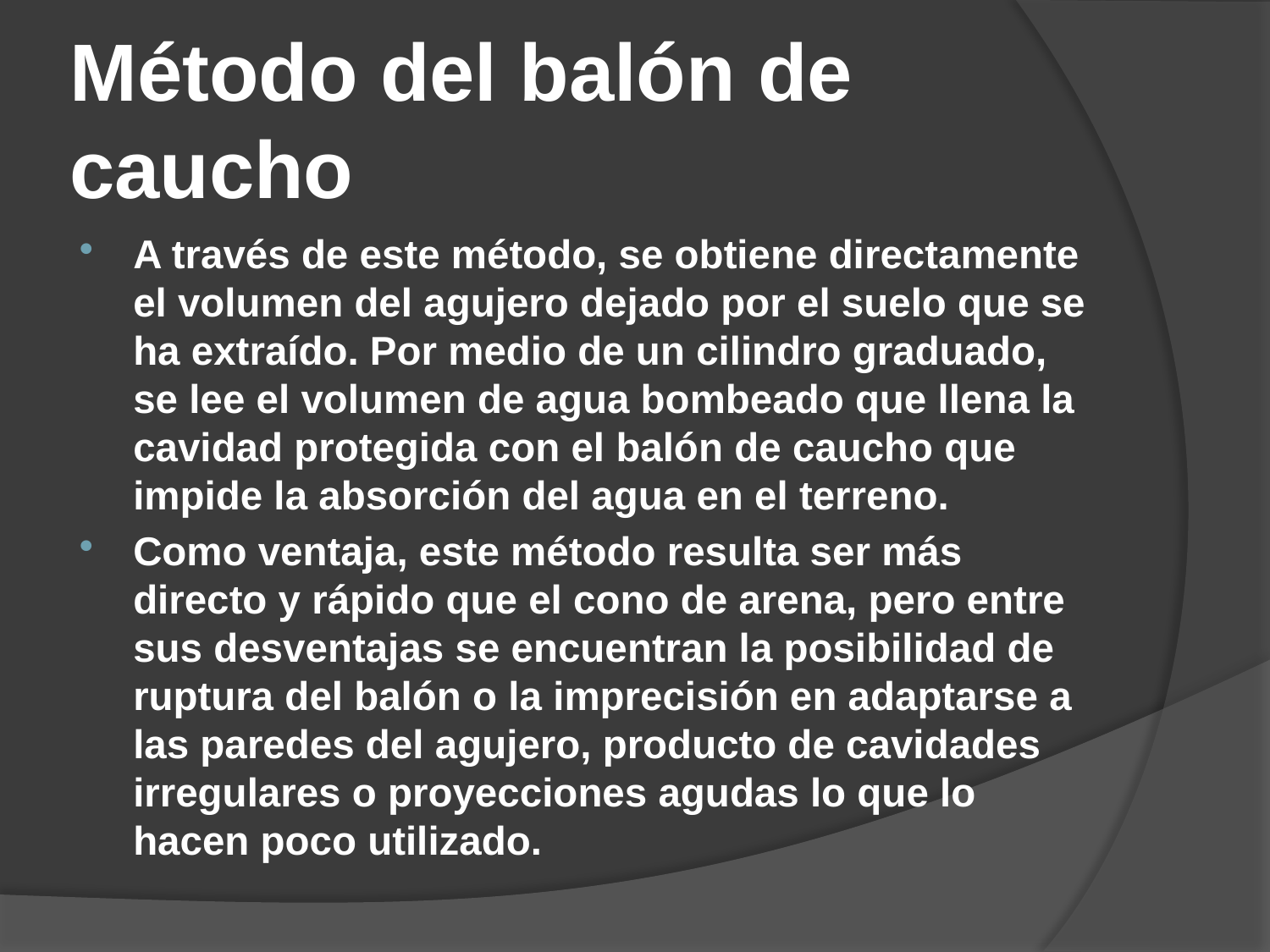

# Método del balón de caucho
A través de este método, se obtiene directamente el volumen del agujero dejado por el suelo que se ha extraído. Por medio de un cilindro graduado, se lee el volumen de agua bombeado que llena la cavidad protegida con el balón de caucho que impide la absorción del agua en el terreno.
Como ventaja, este método resulta ser más directo y rápido que el cono de arena, pero entre sus desventajas se encuentran la posibilidad de ruptura del balón o la imprecisión en adaptarse a las paredes del agujero, producto de cavidades irregulares o proyecciones agudas lo que lo hacen poco utilizado.